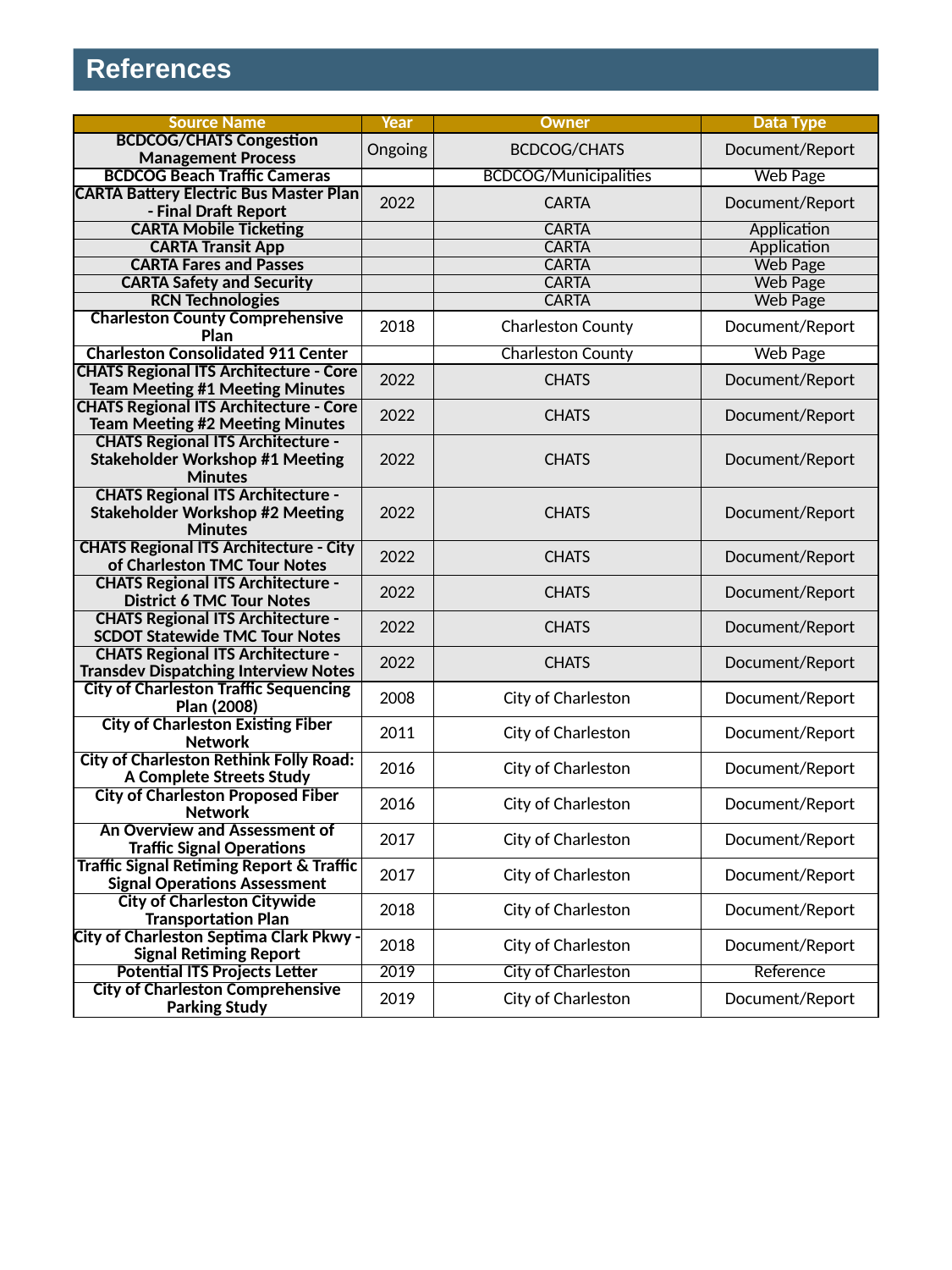

# References
| Source Name | Year | Owner | Data Type |
| --- | --- | --- | --- |
| BCDCOG/CHATS Congestion Management Process | Ongoing | BCDCOG/CHATS | Document/Report |
| BCDCOG Beach Traffic Cameras |  | BCDCOG/Municipalities | Web Page |
| CARTA Battery Electric Bus Master Plan - Final Draft Report | 2022 | CARTA | Document/Report |
| CARTA Mobile Ticketing |  | CARTA | Application |
| CARTA Transit App |  | CARTA | Application |
| CARTA Fares and Passes |  | CARTA | Web Page |
| CARTA Safety and Security |  | CARTA | Web Page |
| RCN Technologies |  | CARTA | Web Page |
| Charleston County Comprehensive Plan | 2018 | Charleston County | Document/Report |
| Charleston Consolidated 911 Center |  | Charleston County | Web Page |
| CHATS Regional ITS Architecture - Core Team Meeting #1 Meeting Minutes | 2022 | CHATS | Document/Report |
| CHATS Regional ITS Architecture - Core Team Meeting #2 Meeting Minutes | 2022 | CHATS | Document/Report |
| CHATS Regional ITS Architecture - Stakeholder Workshop #1 Meeting Minutes | 2022 | CHATS | Document/Report |
| CHATS Regional ITS Architecture - Stakeholder Workshop #2 Meeting Minutes | 2022 | CHATS | Document/Report |
| CHATS Regional ITS Architecture - City of Charleston TMC Tour Notes | 2022 | CHATS | Document/Report |
| CHATS Regional ITS Architecture - District 6 TMC Tour Notes | 2022 | CHATS | Document/Report |
| CHATS Regional ITS Architecture - SCDOT Statewide TMC Tour Notes | 2022 | CHATS | Document/Report |
| CHATS Regional ITS Architecture - Transdev Dispatching Interview Notes | 2022 | CHATS | Document/Report |
| City of Charleston Traffic Sequencing Plan (2008) | 2008 | City of Charleston | Document/Report |
| City of Charleston Existing Fiber Network | 2011 | City of Charleston | Document/Report |
| City of Charleston Rethink Folly Road: A Complete Streets Study | 2016 | City of Charleston | Document/Report |
| City of Charleston Proposed Fiber Network | 2016 | City of Charleston | Document/Report |
| An Overview and Assessment of Traffic Signal Operations | 2017 | City of Charleston | Document/Report |
| Traffic Signal Retiming Report & Traffic Signal Operations Assessment | 2017 | City of Charleston | Document/Report |
| City of Charleston Citywide Transportation Plan | 2018 | City of Charleston | Document/Report |
| City of Charleston Septima Clark Pkwy - Signal Retiming Report | 2018 | City of Charleston | Document/Report |
| Potential ITS Projects Letter | 2019 | City of Charleston | Reference |
| City of Charleston Comprehensive Parking Study | 2019 | City of Charleston | Document/Report |